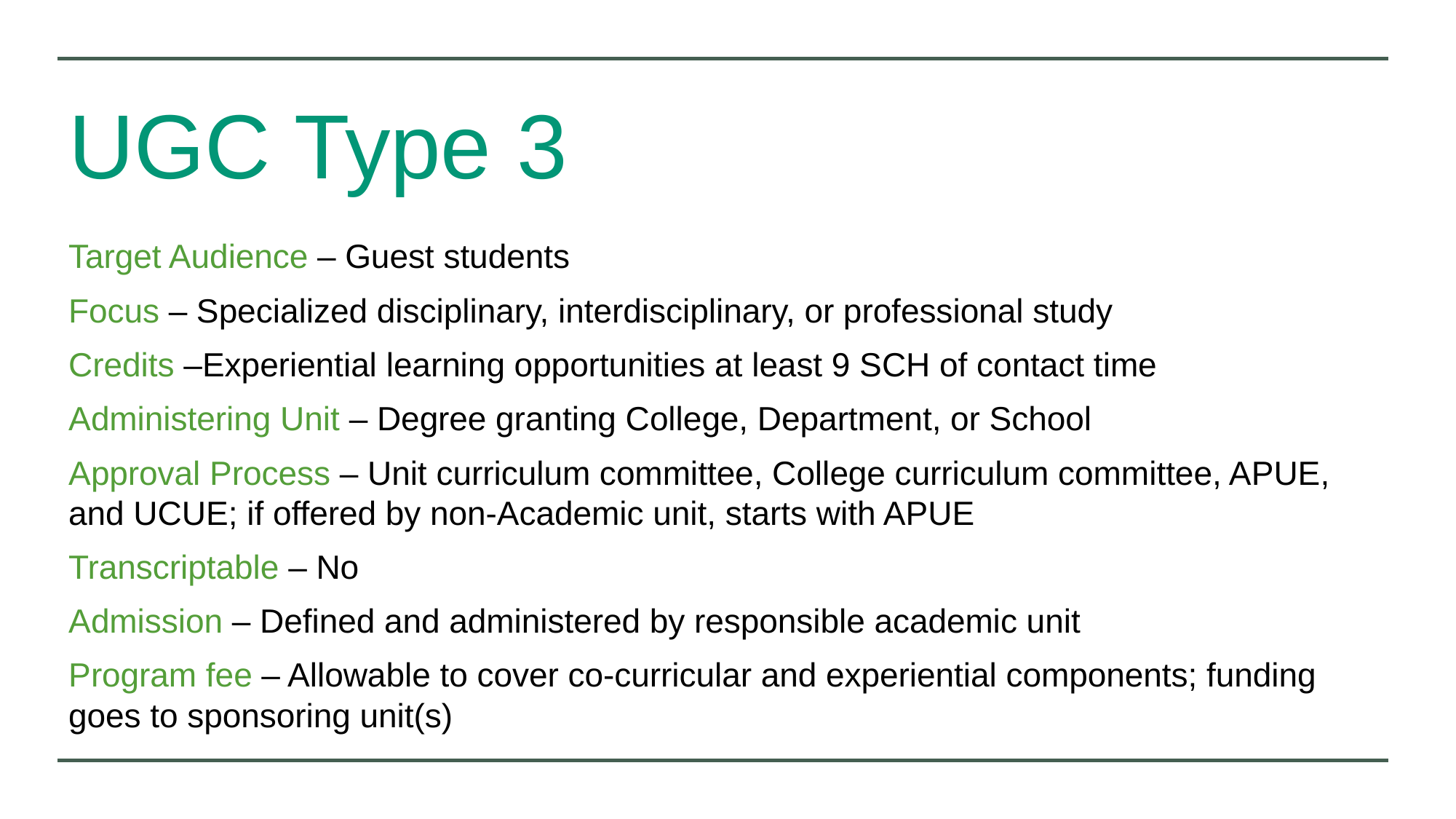

# UGC Type 3
Target Audience – Guest students
Focus – Specialized disciplinary, interdisciplinary, or professional study
Credits –Experiential learning opportunities at least 9 SCH of contact time
Administering Unit – Degree granting College, Department, or School
Approval Process – Unit curriculum committee, College curriculum committee, APUE, and UCUE; if offered by non-Academic unit, starts with APUE
Transcriptable – No
Admission – Defined and administered by responsible academic unit
Program fee – Allowable to cover co-curricular and experiential components; funding goes to sponsoring unit(s)